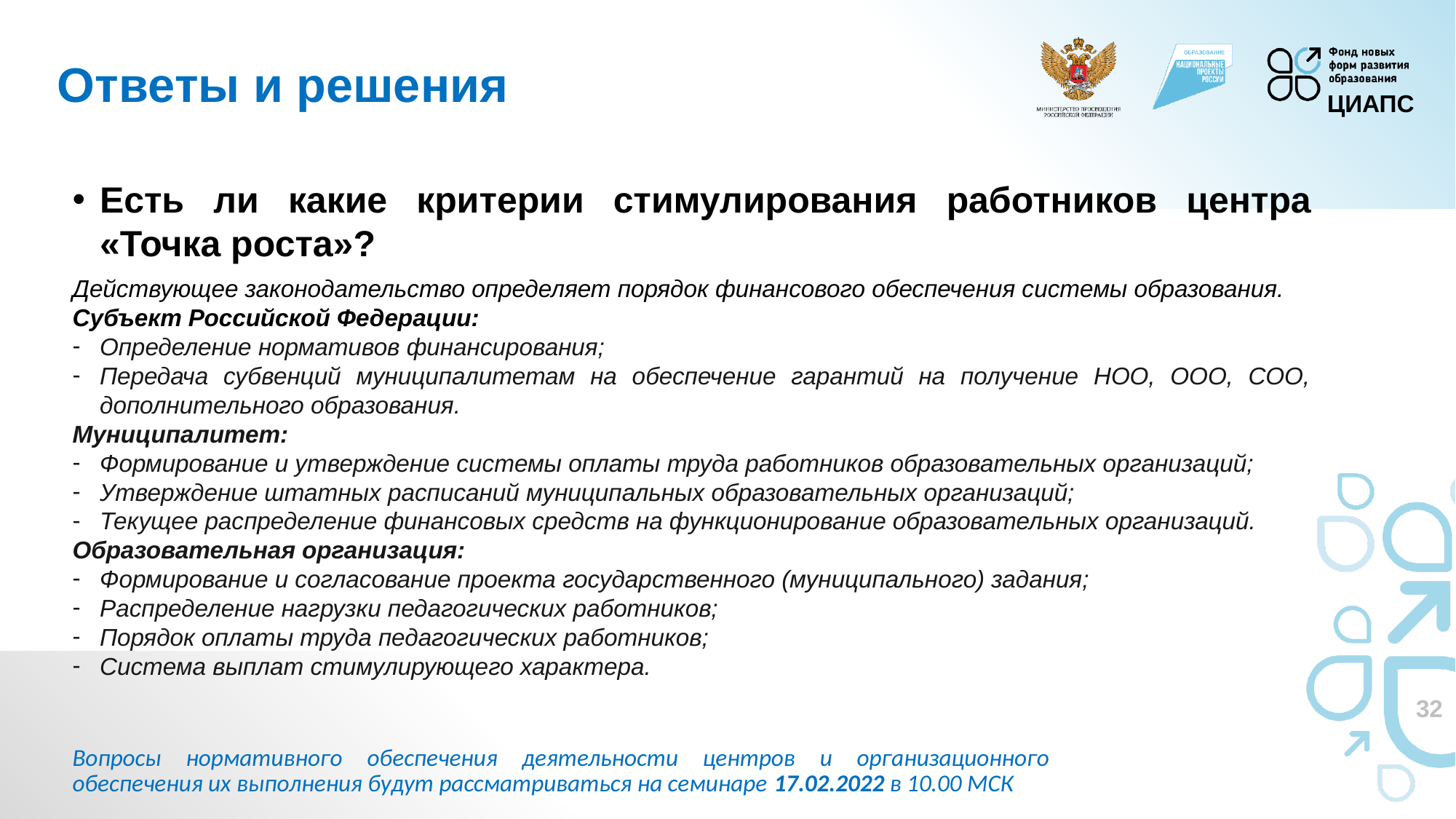

Ответы и решения
Есть ли какие критерии стимулирования работников центра «Точка роста»?
Действующее законодательство определяет порядок финансового обеспечения системы образования.
Субъект Российской Федерации:
Определение нормативов финансирования;
Передача субвенций муниципалитетам на обеспечение гарантий на получение НОО, ООО, СОО, дополнительного образования.
Муниципалитет:
Формирование и утверждение системы оплаты труда работников образовательных организаций;
Утверждение штатных расписаний муниципальных образовательных организаций;
Текущее распределение финансовых средств на функционирование образовательных организаций.
Образовательная организация:
Формирование и согласование проекта государственного (муниципального) задания;
Распределение нагрузки педагогических работников;
Порядок оплаты труда педагогических работников;
Система выплат стимулирующего характера.

Вопросы нормативного обеспечения деятельности центров и организационного обеспечения их выполнения будут рассматриваться на семинаре 17.02.2022 в 10.00 МСК
32